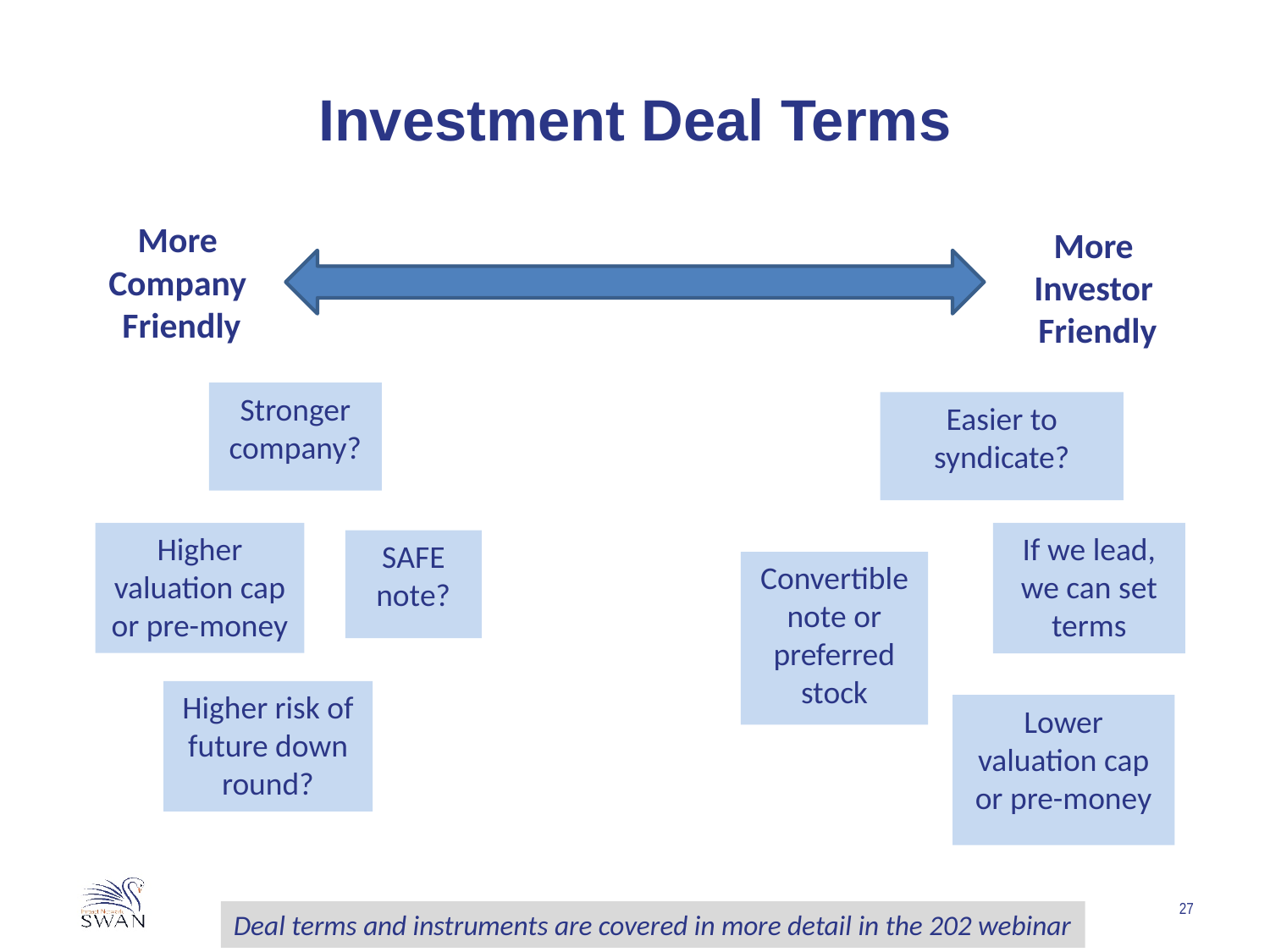

# Investment Deal Terms
More
Company
Friendly
More
Investor
Friendly

Stronger company?
Easier to syndicate?
Higher valuation cap or pre-money
If we lead, we can set terms
SAFE note?
Convertible note or preferred stock
Higher risk of future down round?
Lower valuation cap or pre-money
27
Deal terms and instruments are covered in more detail in the 202 webinar